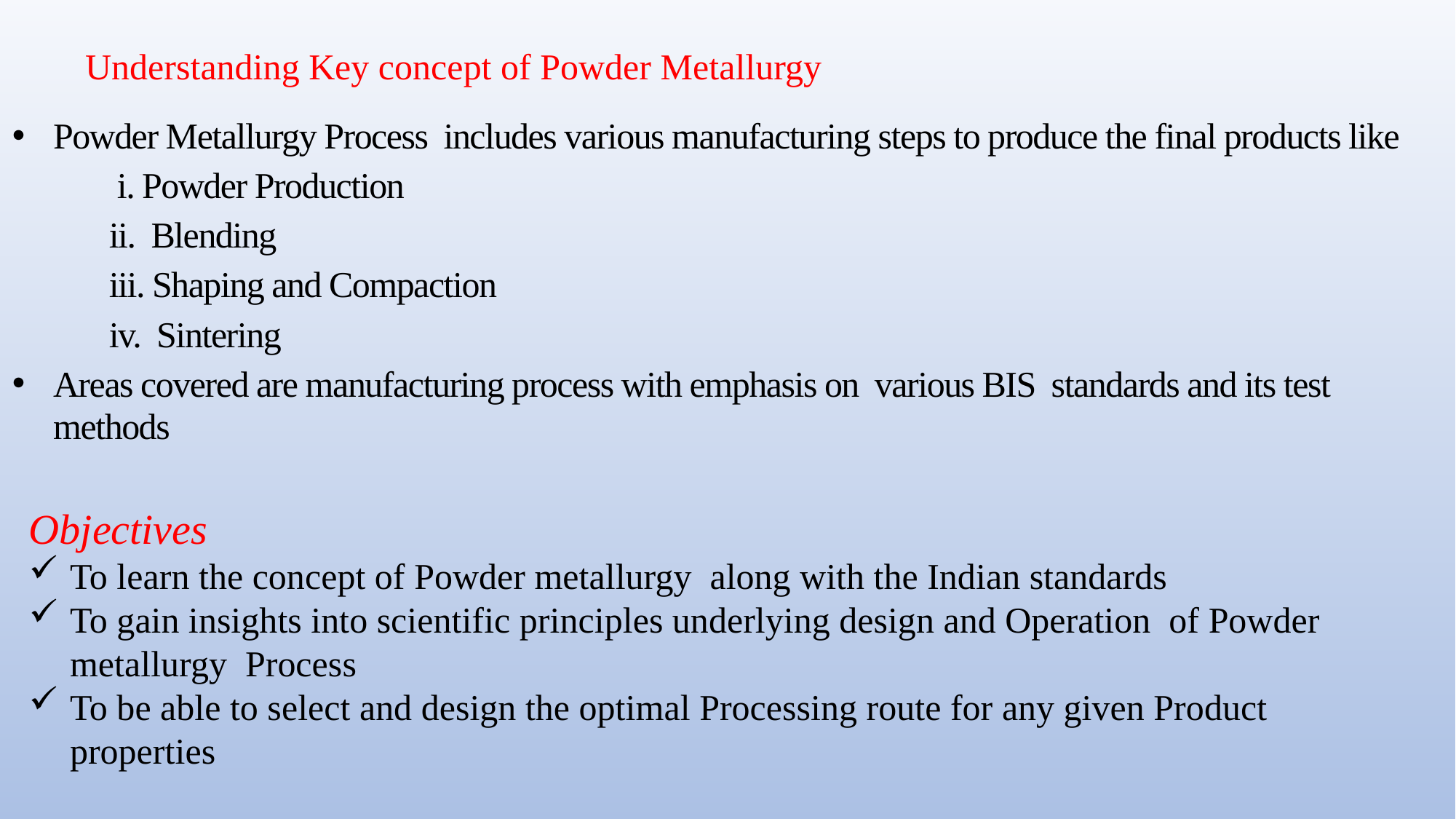

Understanding Key concept of Powder Metallurgy
Powder Metallurgy Process  includes various manufacturing steps to produce the final products like
             i. Powder Production
            ii.  Blending
            iii. Shaping and Compaction
            iv.  Sintering
Areas covered are manufacturing process with emphasis on  various BIS  standards and its test methods
Objectives
To learn the concept of Powder metallurgy  along with the Indian standards
To gain insights into scientific principles underlying design and Operation  of Powder metallurgy  Process
To be able to select and design the optimal Processing route for any given Product properties